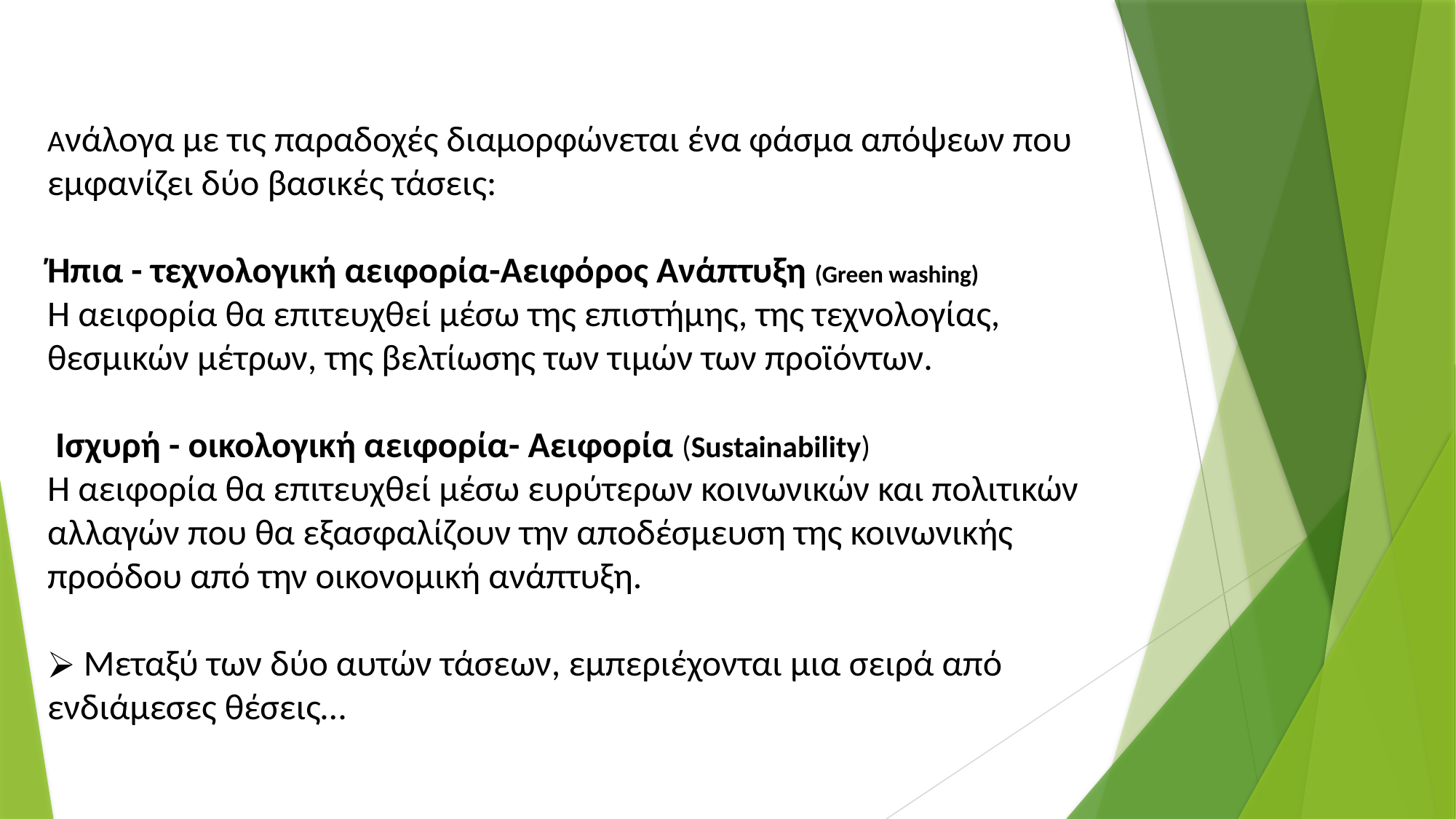

Ανάλογα με τις παραδοχές διαμορφώνεται ένα φάσμα απόψεων που εμφανίζει δύο βασικές τάσεις:

Ήπια - τεχνολογική αειφορία-Αειφόρος Ανάπτυξη (Green washing)
Η αειφορία θα επιτευχθεί μέσω της επιστήμης, της τεχνολογίας, θεσμικών μέτρων, της βελτίωσης των τιμών των προϊόντων.

 Ισχυρή - οικολογική αειφορία- Αειφορία (Sustainability)
Η αειφορία θα επιτευχθεί μέσω ευρύτερων κοινωνικών και πολιτικών αλλαγών που θα εξασφαλίζουν την αποδέσμευση της κοινωνικής προόδου από την οικονομική ανάπτυξη.

 Μεταξύ των δύο αυτών τάσεων, εμπεριέχονται μια σειρά από ενδιάμεσες θέσεις…